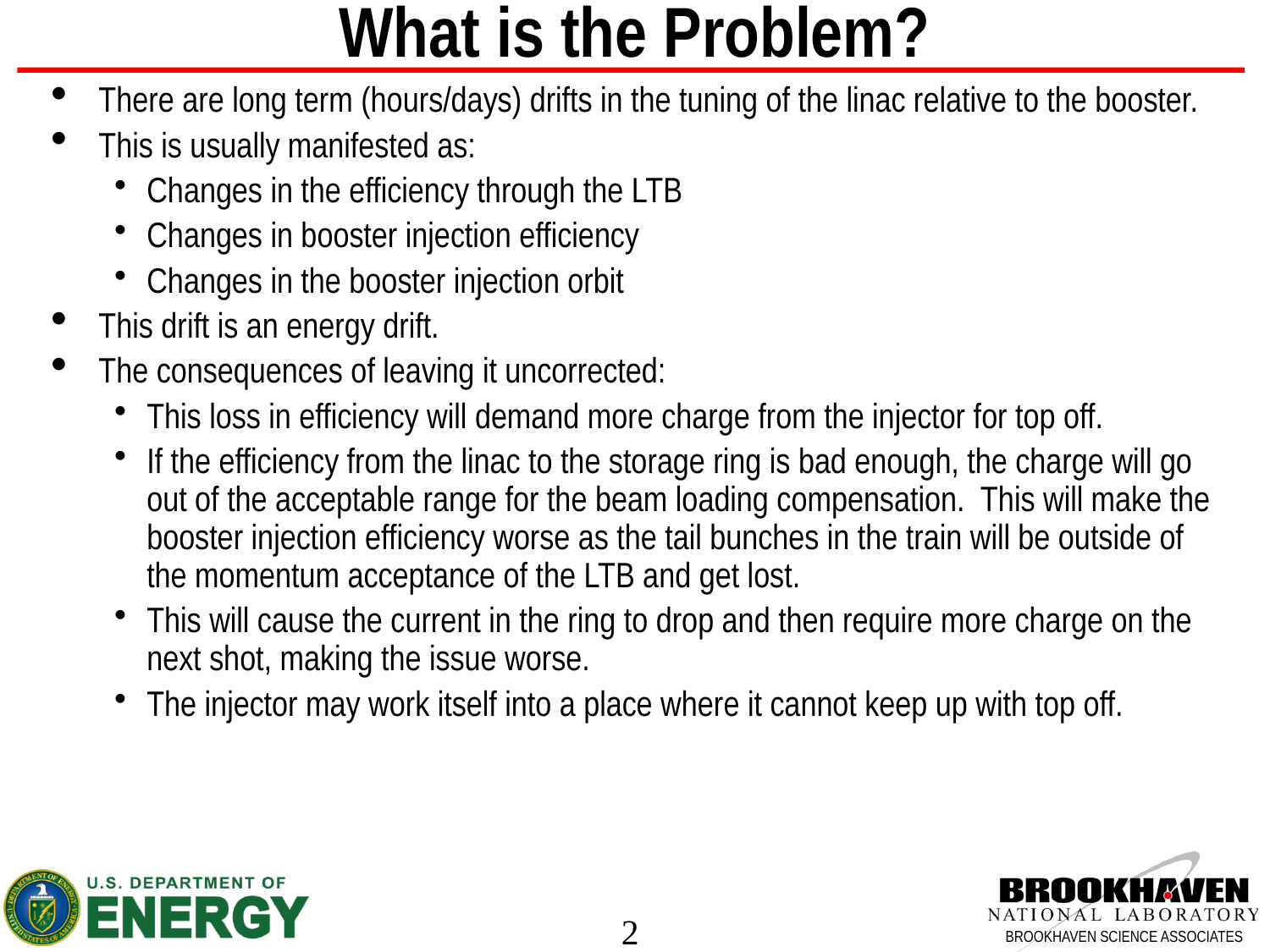

# What is the Problem?
There are long term (hours/days) drifts in the tuning of the linac relative to the booster.
This is usually manifested as:
Changes in the efficiency through the LTB
Changes in booster injection efficiency
Changes in the booster injection orbit
This drift is an energy drift.
The consequences of leaving it uncorrected:
This loss in efficiency will demand more charge from the injector for top off.
If the efficiency from the linac to the storage ring is bad enough, the charge will go out of the acceptable range for the beam loading compensation.  This will make the booster injection efficiency worse as the tail bunches in the train will be outside of the momentum acceptance of the LTB and get lost.
This will cause the current in the ring to drop and then require more charge on the next shot, making the issue worse.
The injector may work itself into a place where it cannot keep up with top off.